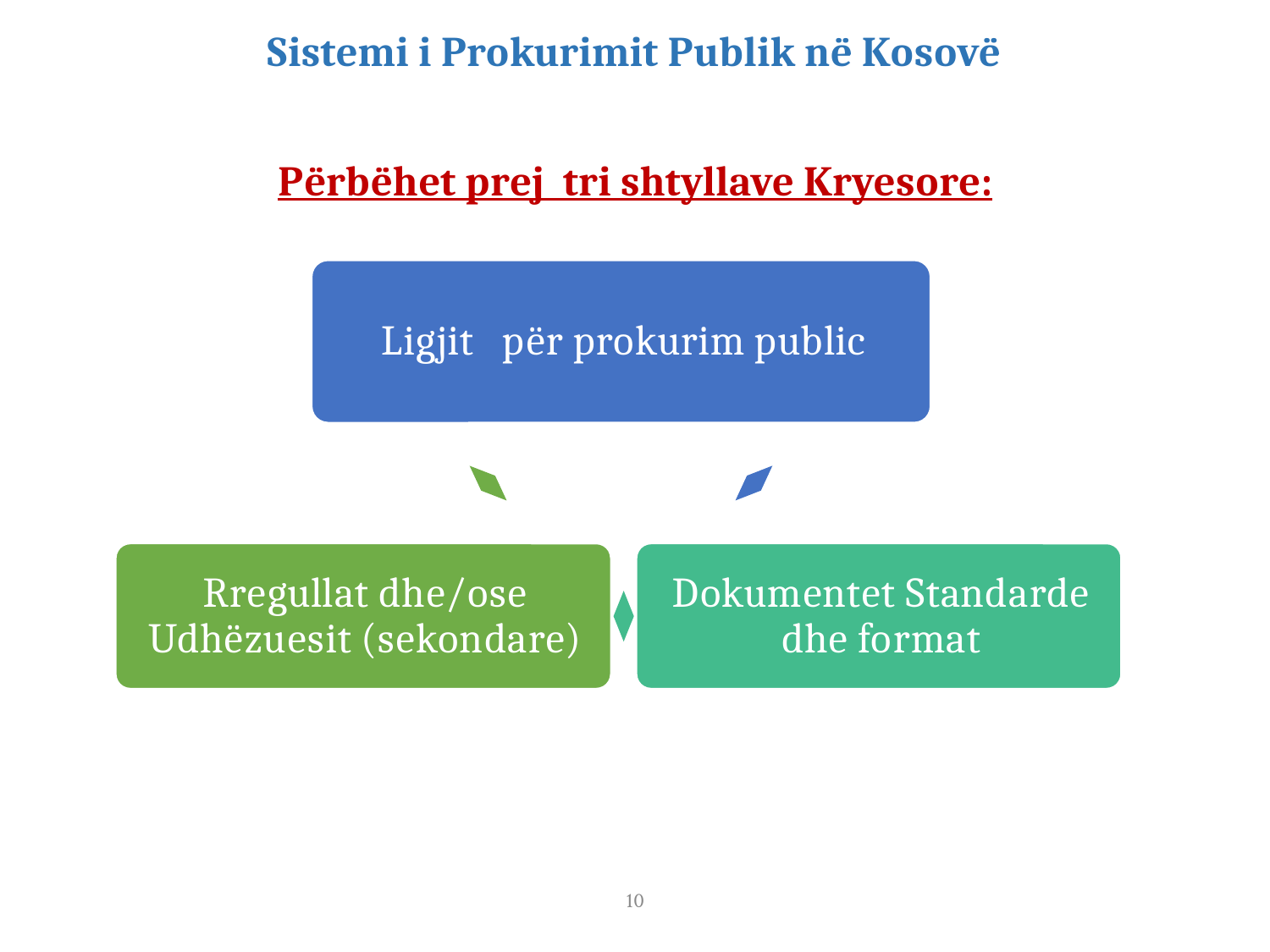

# Sistemi i Prokurimit Publik në Kosovë

Përbëhet prej  tri shtyllave Kryesore:

Ligjit   për prokurim public

Dokumentet Standarde dhe format

Rregullat dhe/ose Udhëzuesit (sekondare)

10
Departamenti per Trajnime /KRPP